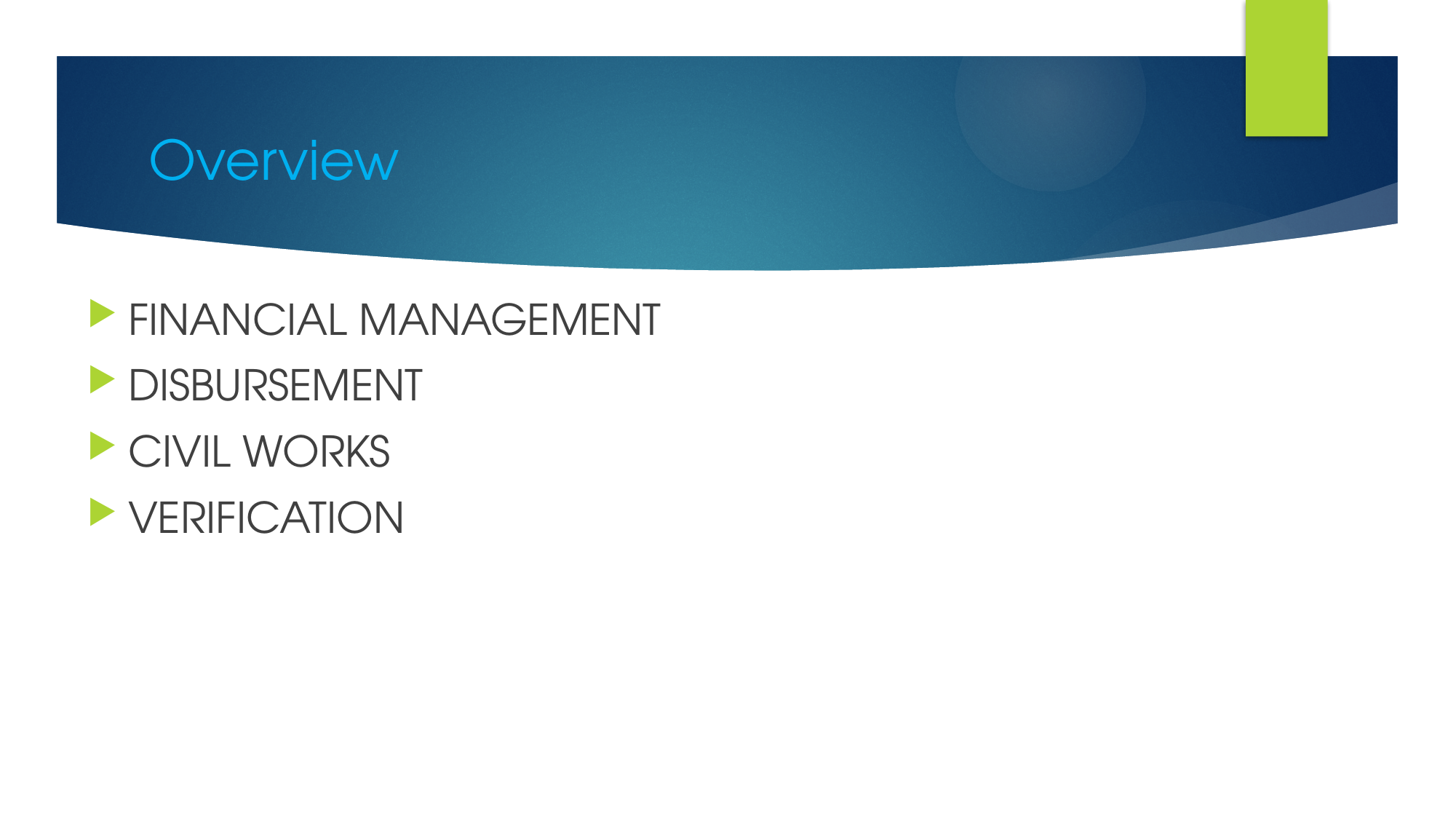

# Overview
FINANCIAL MANAGEMENT
DISBURSEMENT
CIVIL WORKS
VERIFICATION